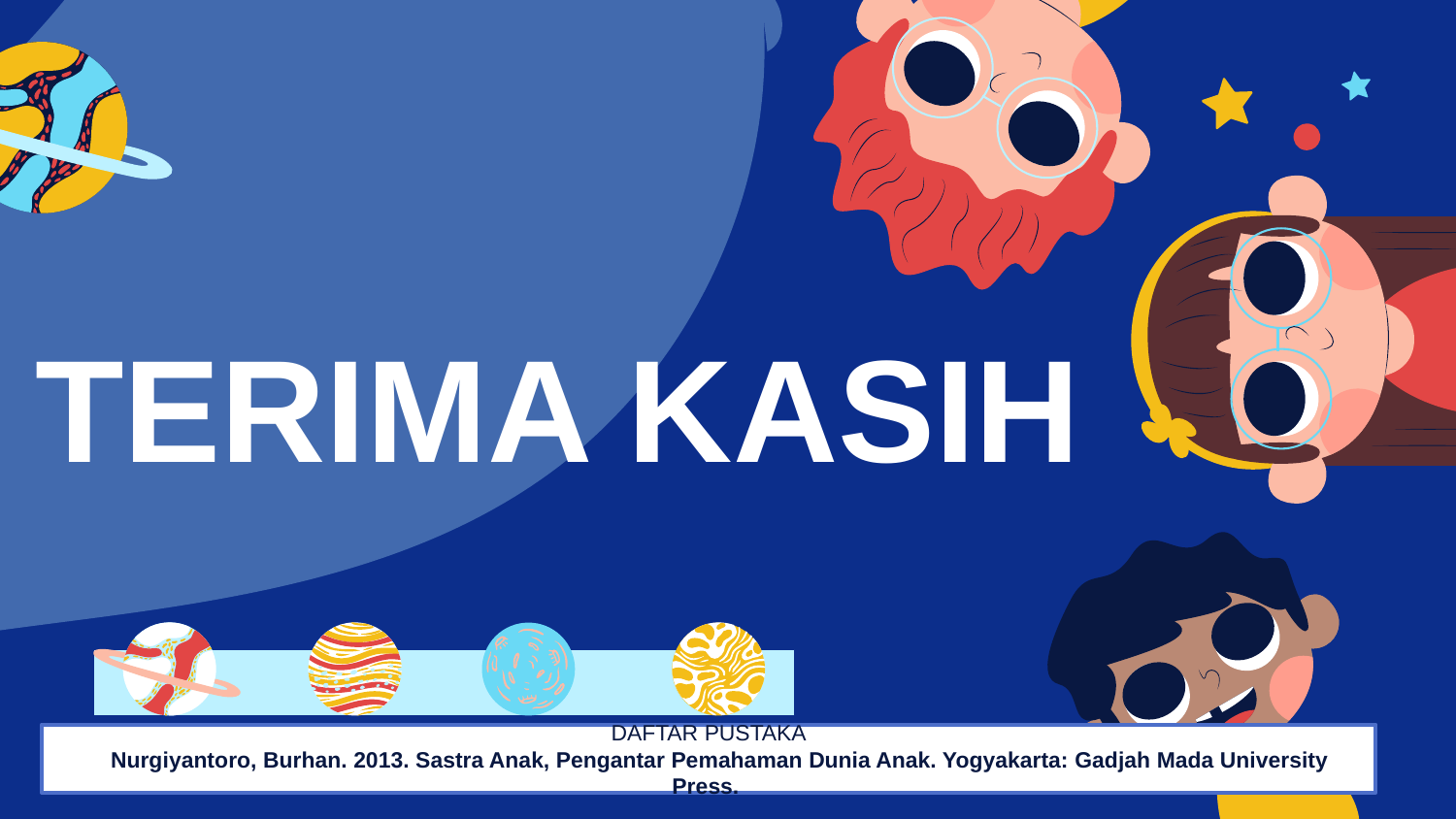

# TERIMA KASIH

DAFTAR PUSTAKA
N Nurgiyantoro, Burhan. 2013. Sastra Anak, Pengantar Pemahaman Dunia Anak. Yogyakarta: Gadjah Mada University Press.